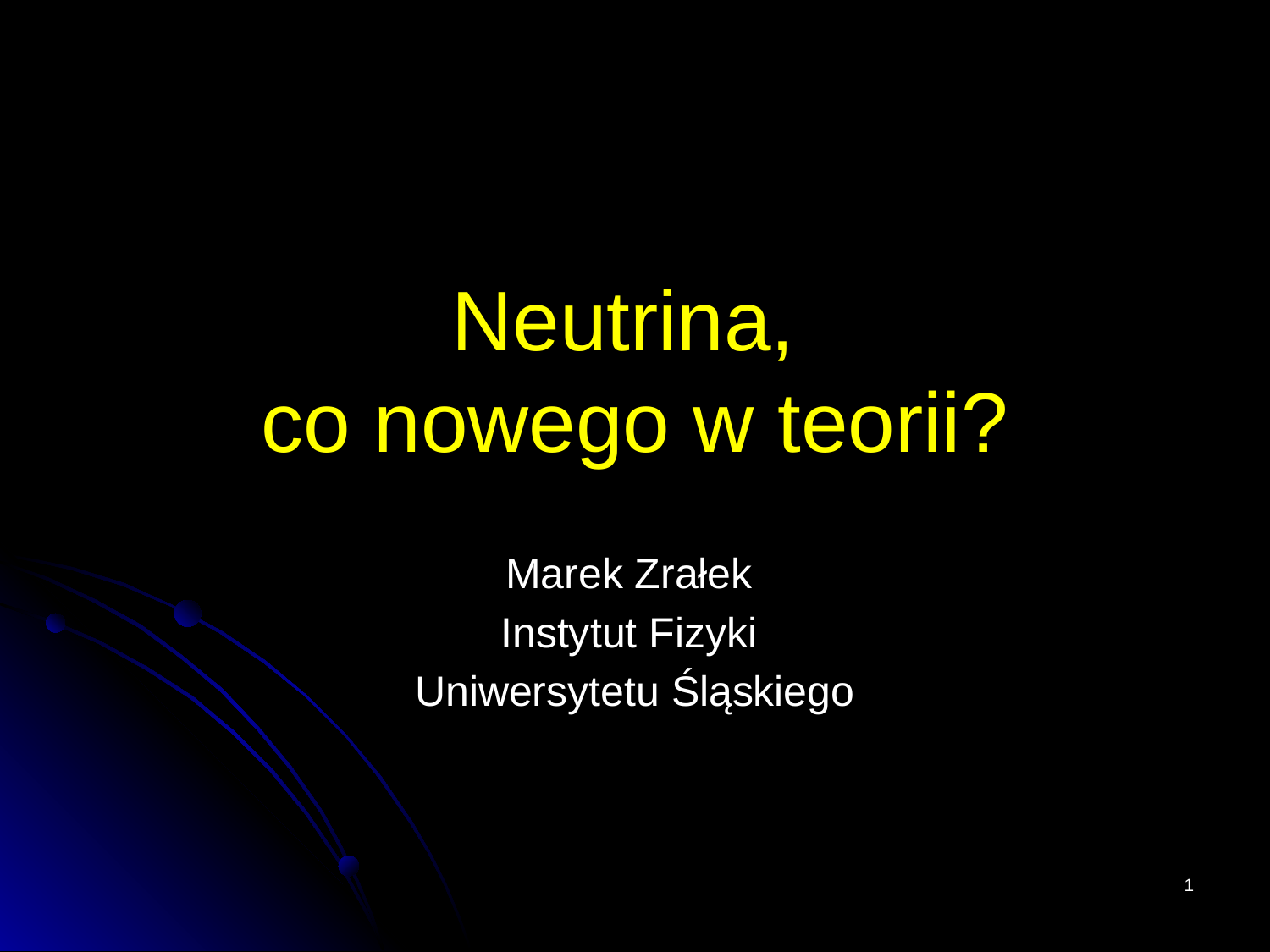

# Neutrina, co nowego w teorii?
Marek Zrałek
Instytut Fizyki
Uniwersytetu Śląskiego
1